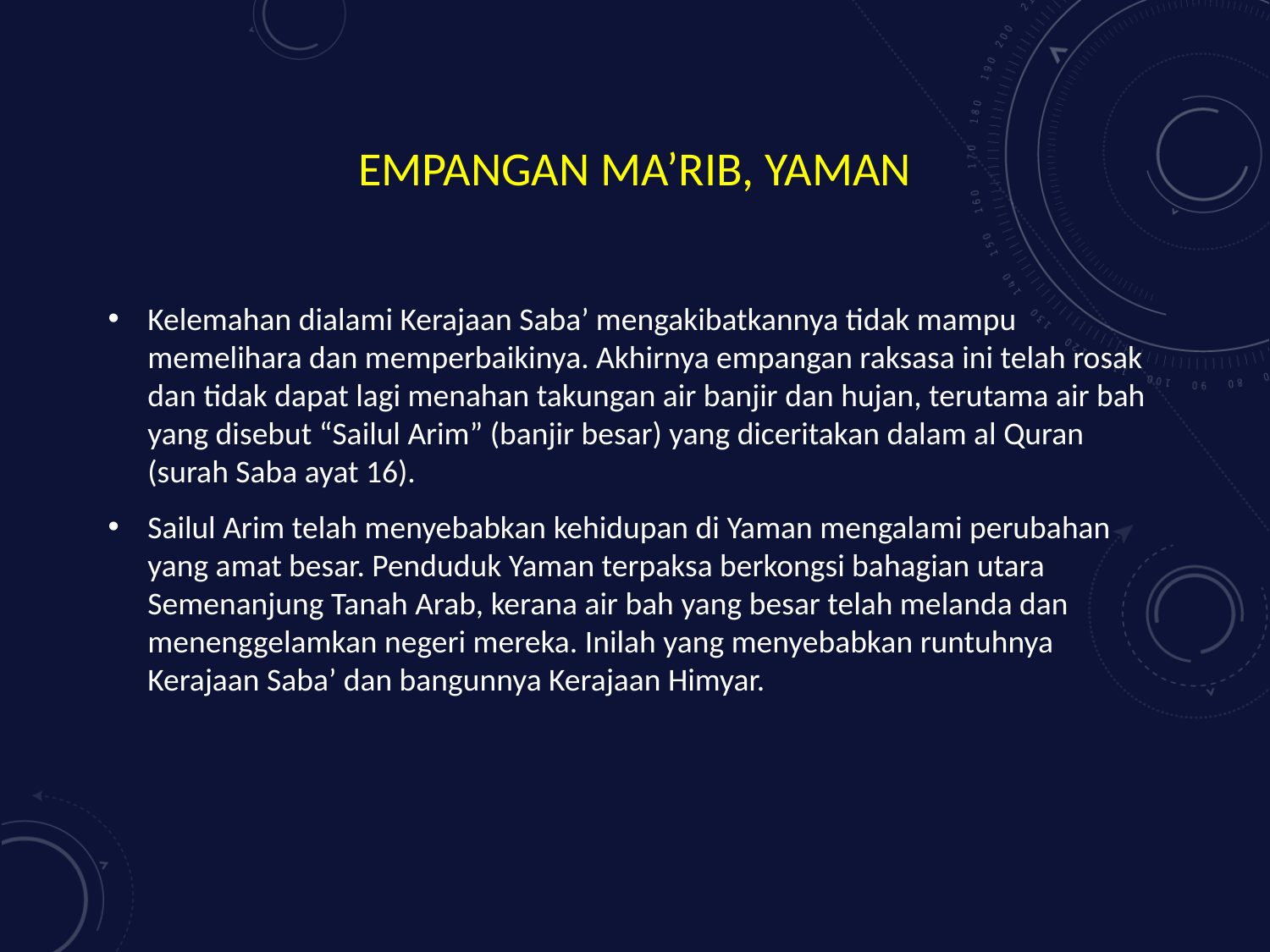

# Empangan Ma’Rib, YAMAN
Kelemahan dialami Kerajaan Saba’ mengakibatkannya tidak mampu memelihara dan memperbaikinya. Akhirnya empangan raksasa ini telah rosak dan tidak dapat lagi menahan takungan air banjir dan hujan, terutama air bah yang disebut “Sailul Arim” (banjir besar) yang diceritakan dalam al Quran (surah Saba ayat 16).
Sailul Arim telah menyebabkan kehidupan di Yaman mengalami perubahan yang amat besar. Penduduk Yaman terpaksa berkongsi bahagian utara Semenanjung Tanah Arab, kerana air bah yang besar telah melanda dan menenggelamkan negeri mereka. Inilah yang menyebabkan runtuhnya Kerajaan Saba’ dan bangunnya Kerajaan Himyar.